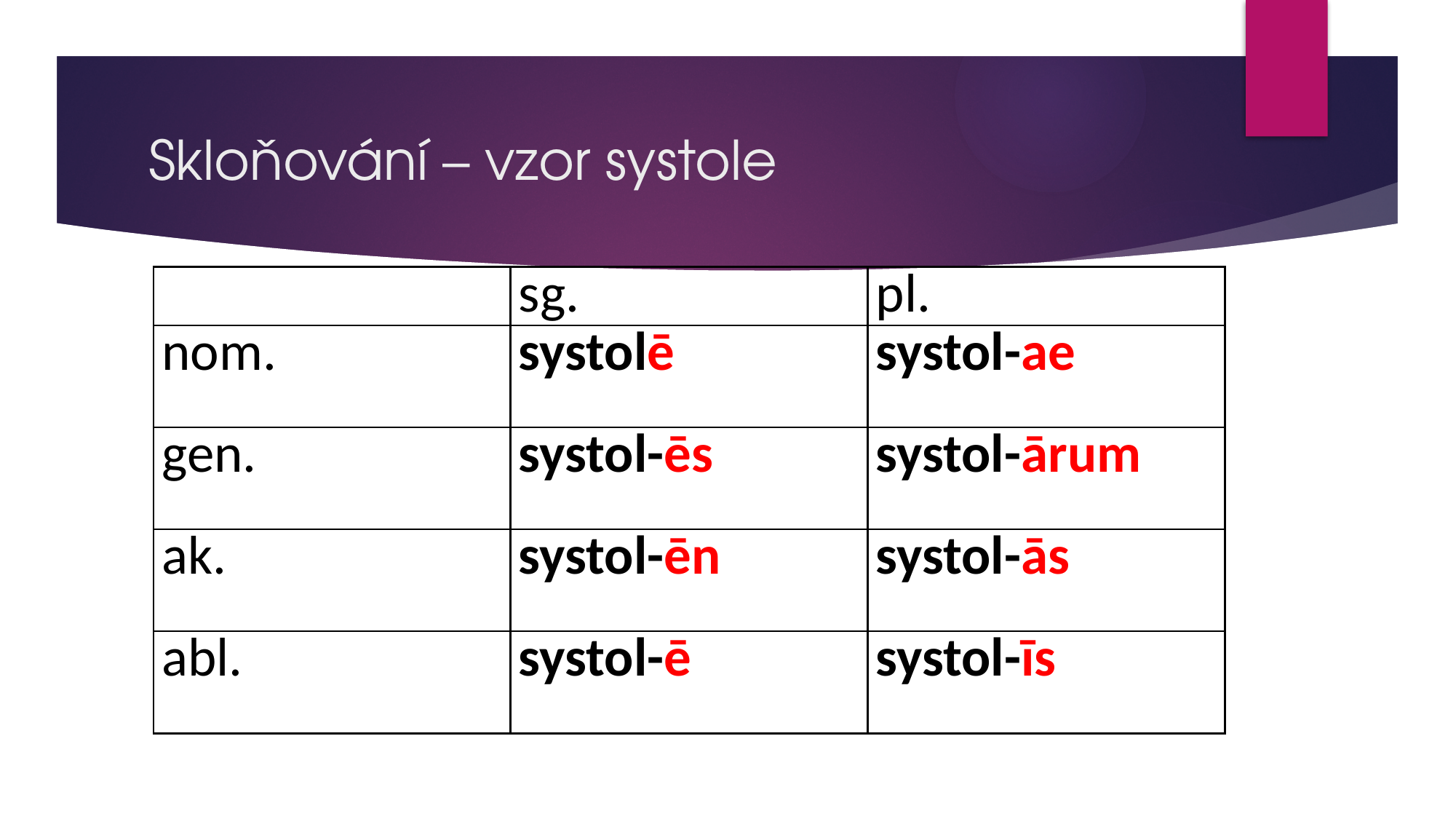

# Skloňování – vzor systole
|  | sg. | pl. |
| --- | --- | --- |
| nom. | systolē | systol-ae |
| gen. | systol-ēs | systol-ārum |
| ak. | systol-ēn | systol-ās |
| abl. | systol-ē | systol-īs |